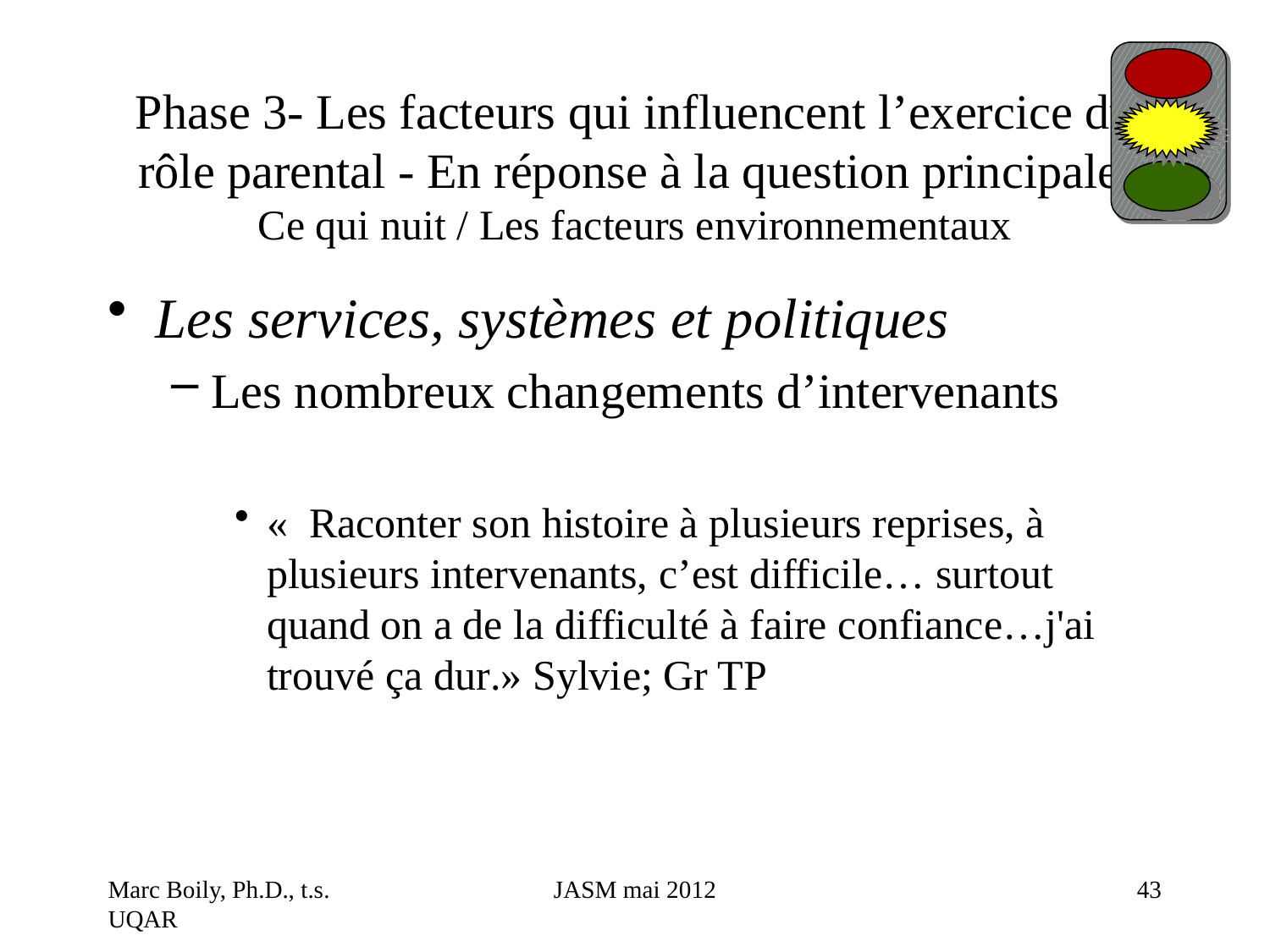

# Phase 3- Les facteurs qui influencent l’exercice du rôle parental - En réponse à la question principale Ce qui nuit / Les facteurs environnementaux
Les services, systèmes et politiques
Les nombreux changements d’intervenants

«  Raconter son histoire à plusieurs reprises, à plusieurs intervenants, c’est difficile… surtout quand on a de la difficulté à faire confiance…j'ai trouvé ça dur.» Sylvie; Gr TP

Marc Boily, Ph.D., t.s. UQAR
JASM mai 2012
43